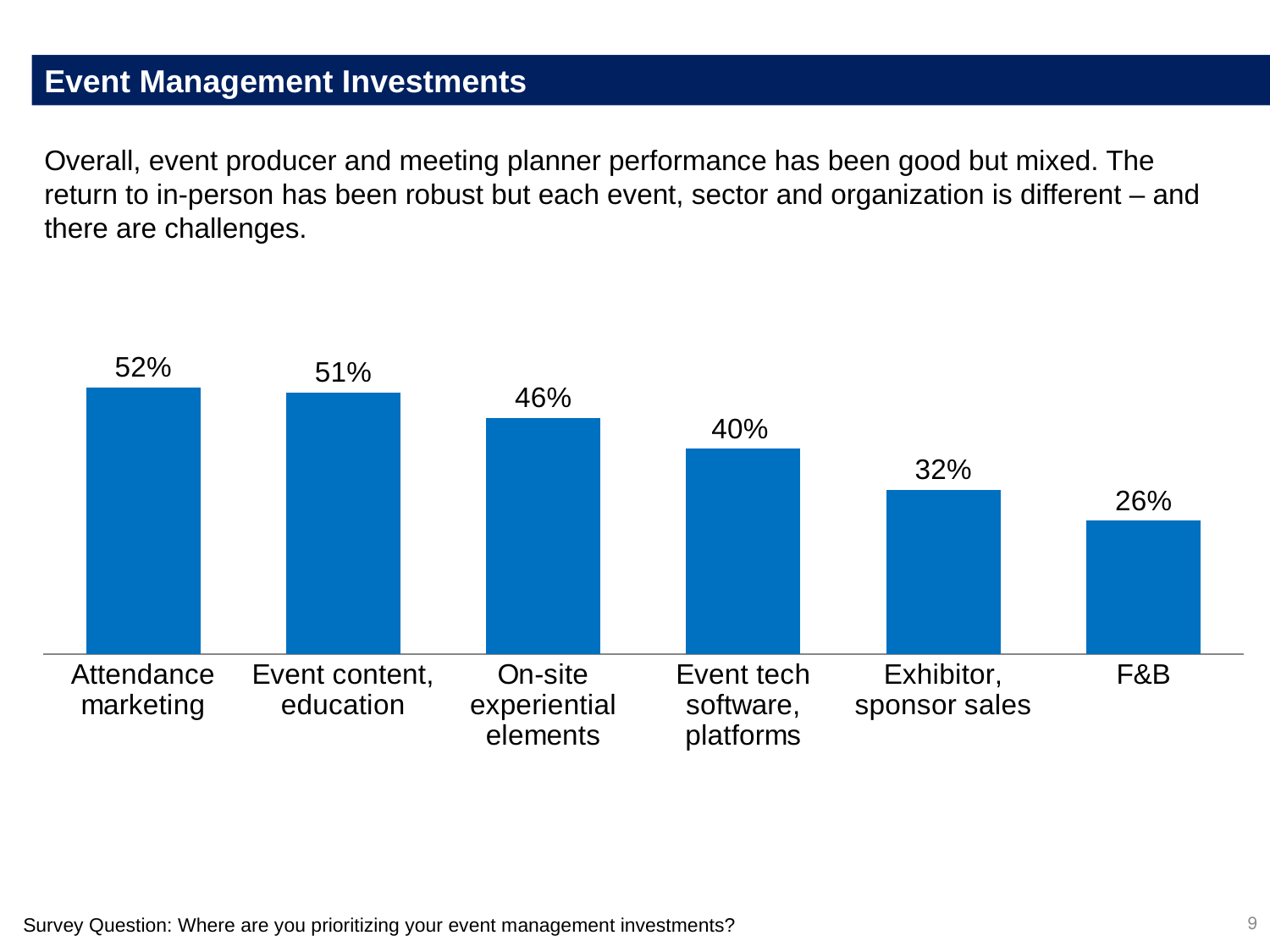

Event Management Investments
Overall, event producer and meeting planner performance has been good but mixed. The return to in-person has been robust but each event, sector and organization is different – and there are challenges.

### Chart

| Category | % |
|---|---|
| Attendance marketing | 0.52 |
| Event content, education | 0.51 |
| On-site experiential elements | 0.46 |
| Event tech software, platforms | 0.4 |
| Exhibitor, sponsor sales | 0.32 |
| F&B | 0.26 |
9
Survey Question: Where are you prioritizing your event management investments?